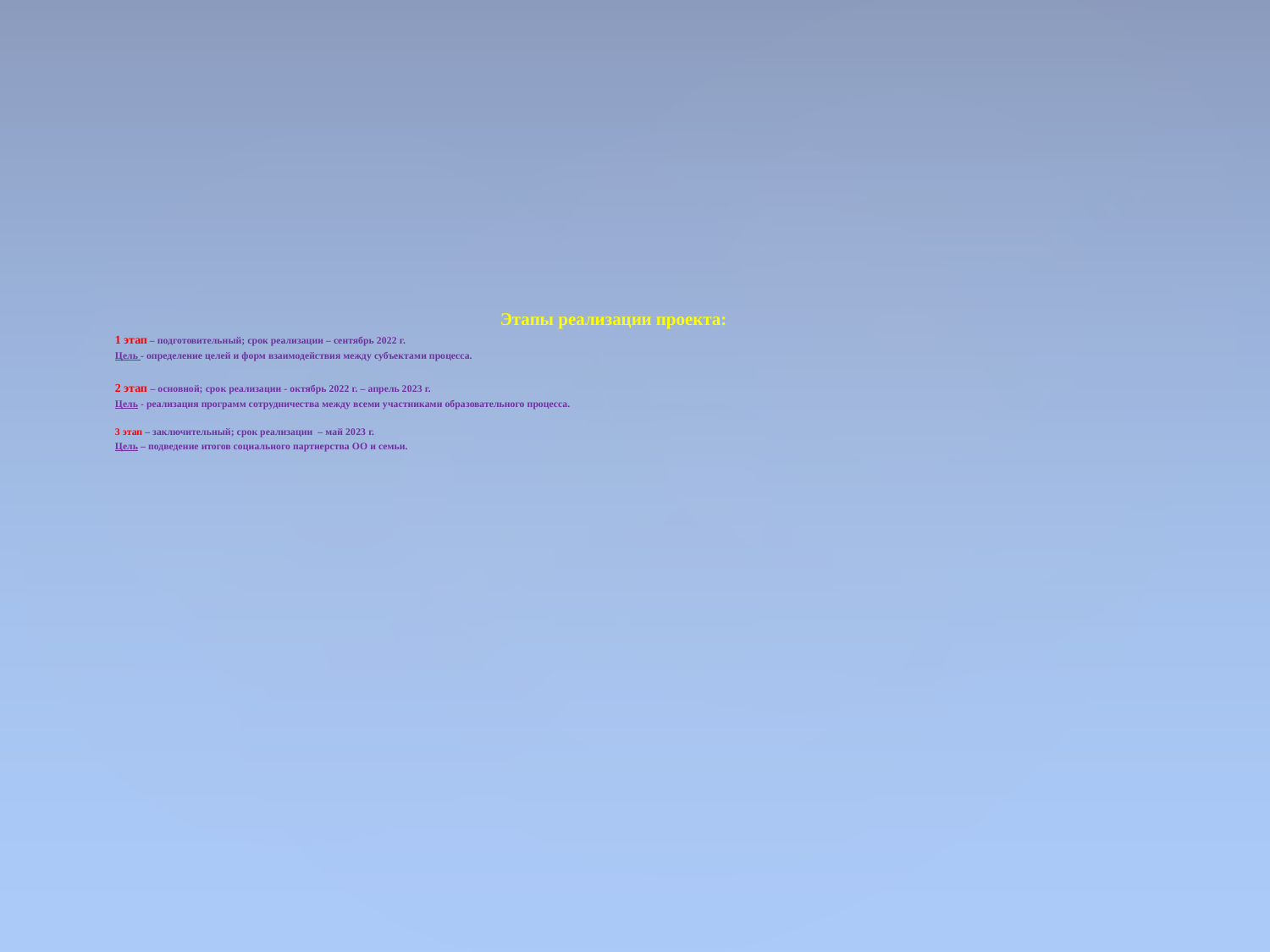

Этапы реализации проекта:
1 этап – подготовительный; срок реализации – сентябрь 2022 г.
Цель - определение целей и форм взаимодействия между субъектами процесса.

2 этап – основной; срок реализации - октябрь 2022 г. – апрель 2023 г.
Цель - реализация программ сотрудничества между всеми участниками образовательного процесса.

3 этап – заключительный; срок реализации  – май 2023 г.
Цель – подведение итогов социального партнерства ОО и семьи.
#